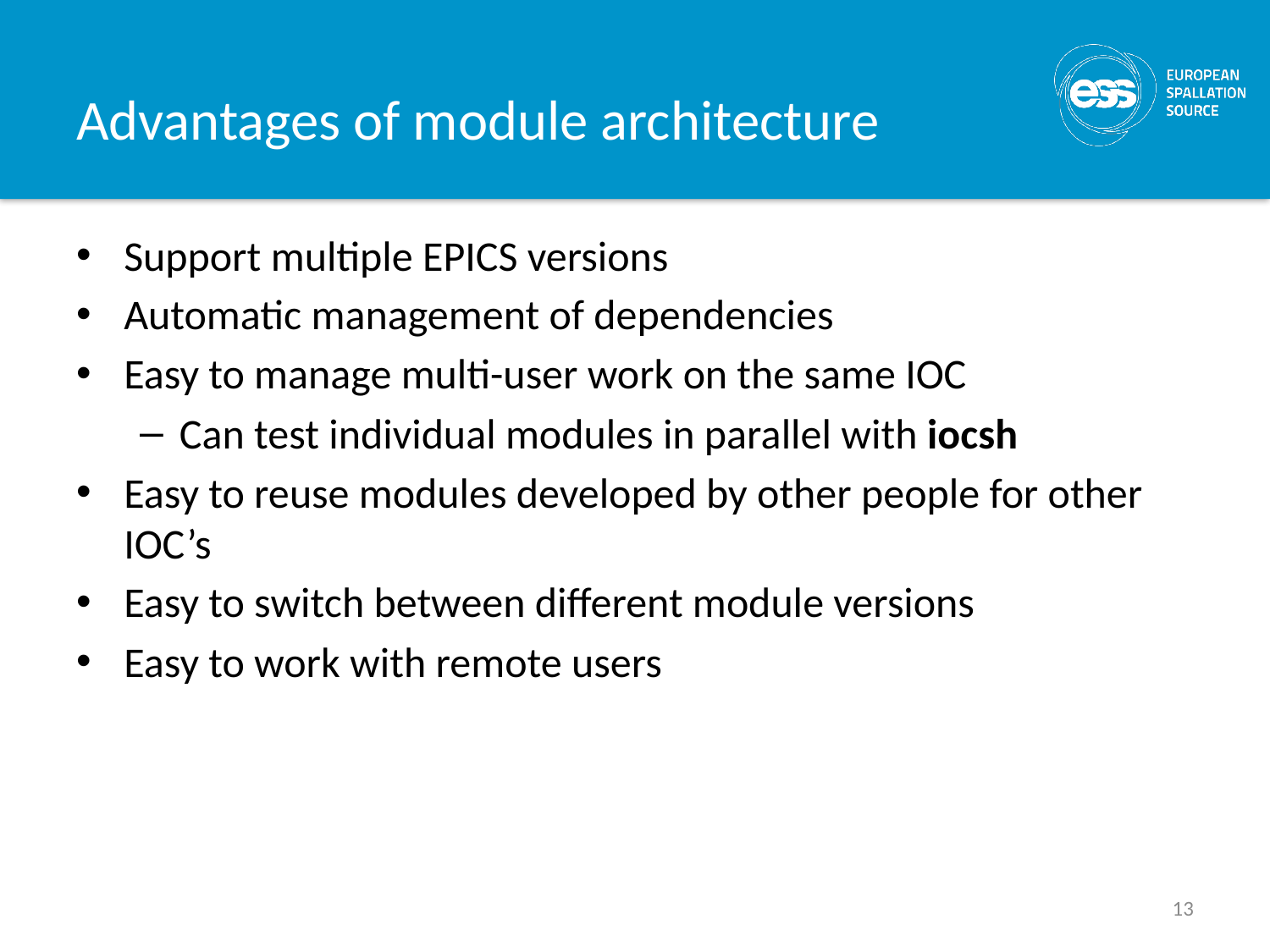

# Advantages of module architecture
Support multiple EPICS versions
Automatic management of dependencies
Easy to manage multi-user work on the same IOC
Can test individual modules in parallel with iocsh
Easy to reuse modules developed by other people for other IOC’s
Easy to switch between different module versions
Easy to work with remote users
13